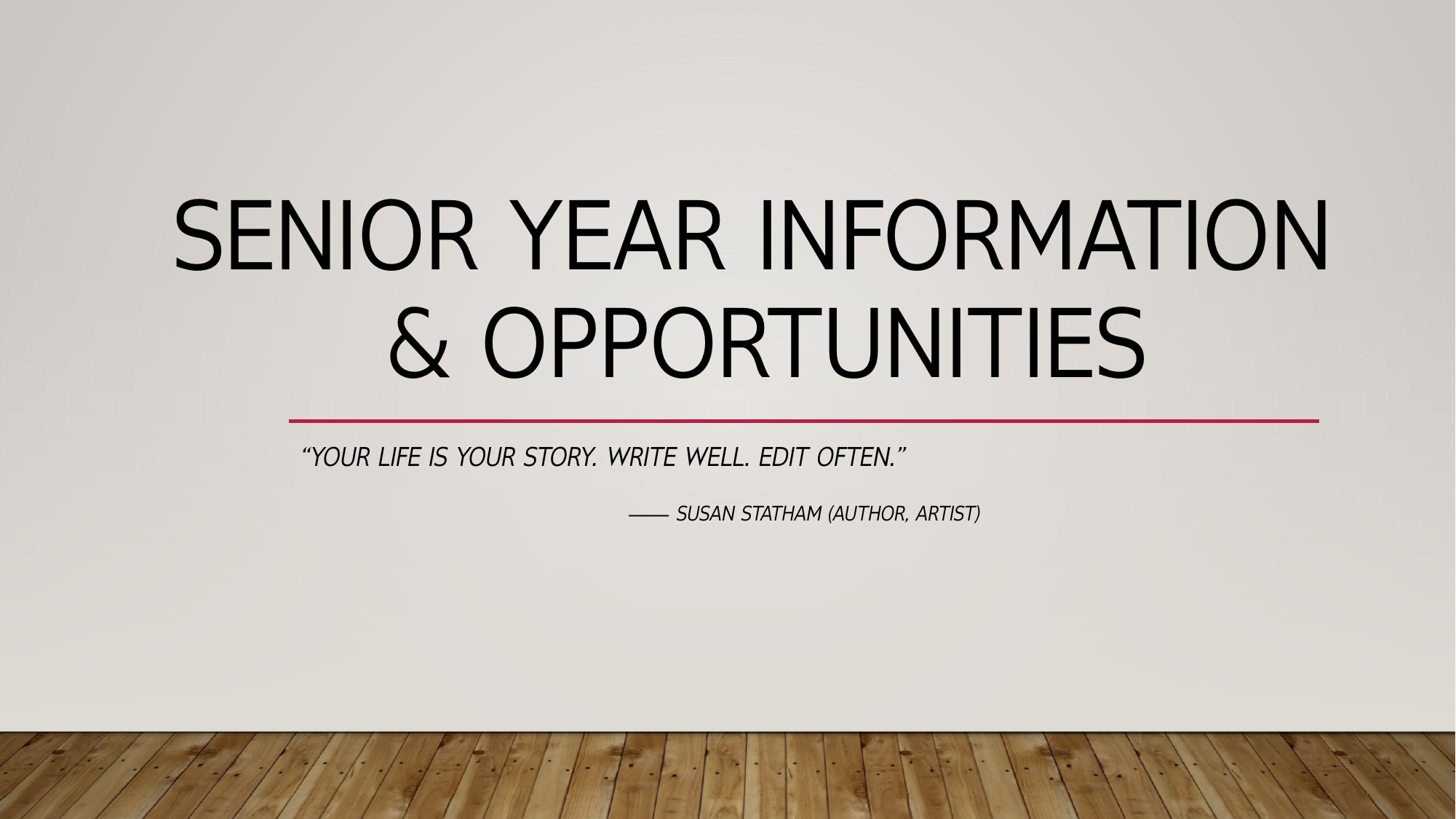

# Senior year information & opportunities
“Your life is your story. Write well. Edit often.”
			― Susan Statham (Author, Artist)